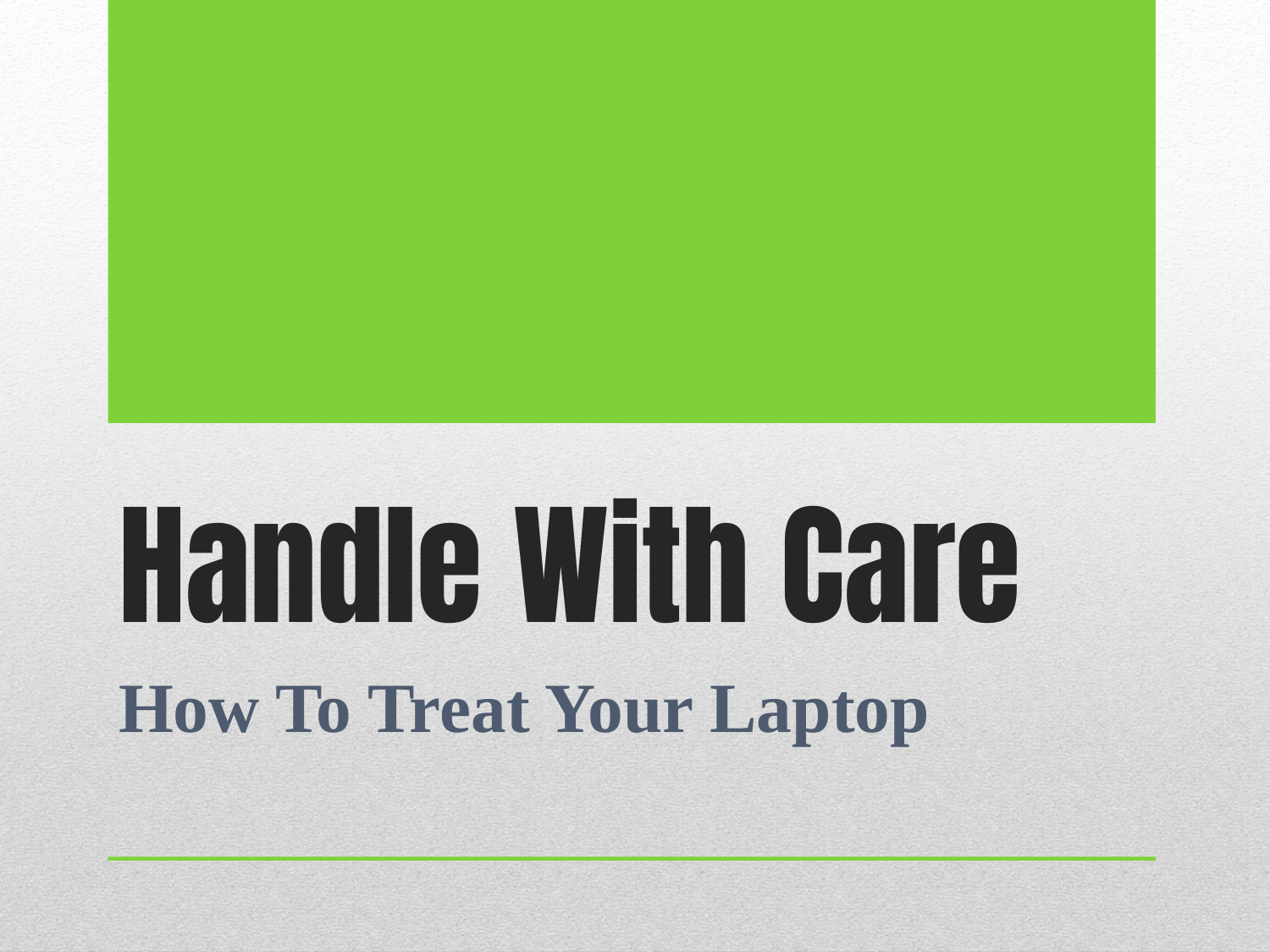

# Handle With Care
How To Treat Your Laptop